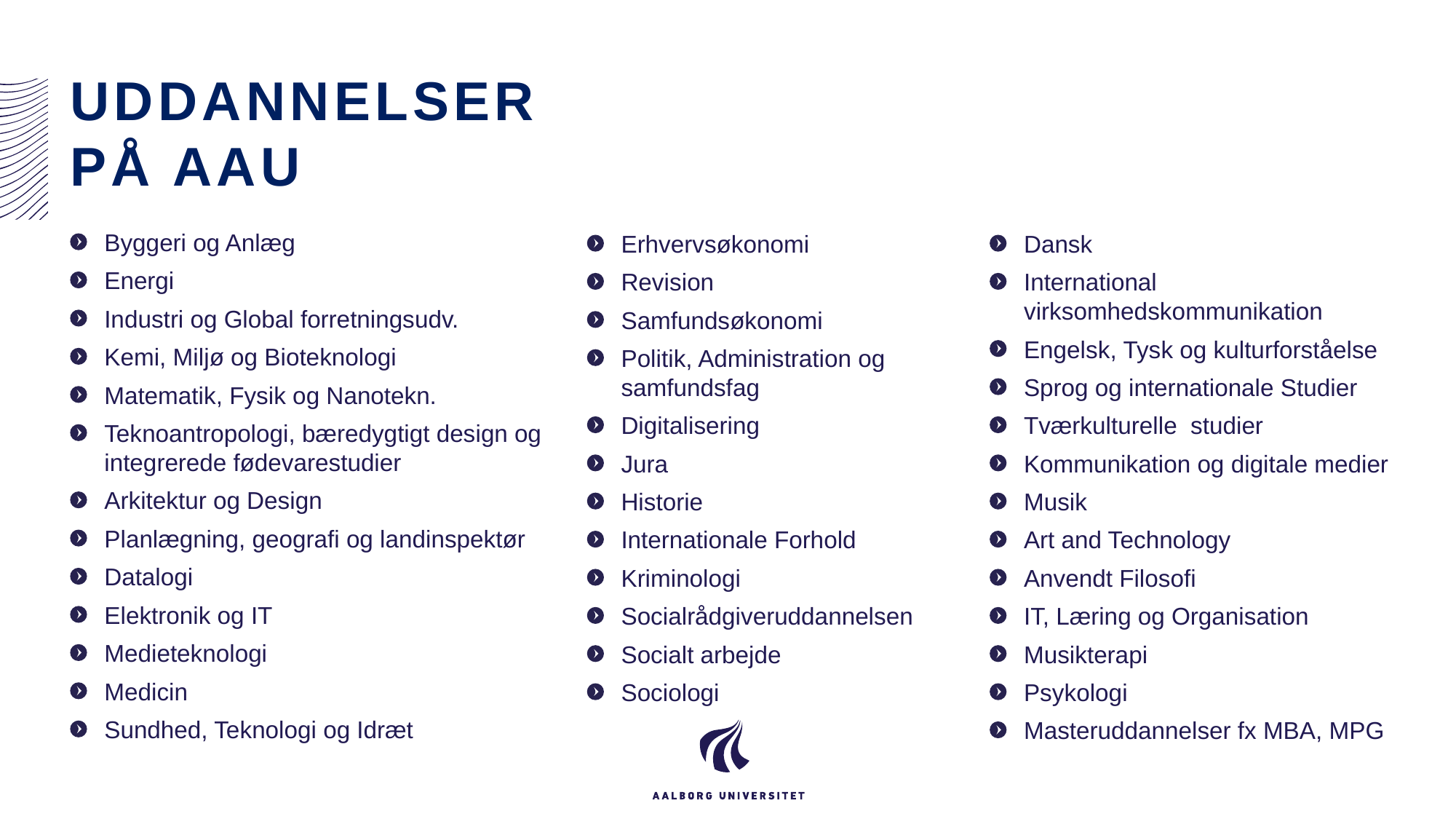

# UDDANNELSER PÅ AAU
Byggeri og Anlæg
Energi
Industri og Global forretningsudv.
Kemi, Miljø og Bioteknologi
Matematik, Fysik og Nanotekn.
Teknoantropologi, bæredygtigt design og integrerede fødevarestudier
Arkitektur og Design
Planlægning, geografi og landinspektør
Datalogi
Elektronik og IT
Medieteknologi
Medicin
Sundhed, Teknologi og Idræt

Erhvervsøkonomi
Revision
Samfundsøkonomi
Politik, Administration og samfundsfag
Digitalisering
Jura
Historie
Internationale Forhold
Kriminologi
Socialrådgiveruddannelsen
Socialt arbejde
Sociologi

Dansk
International virksomhedskommunikation
Engelsk, Tysk og kulturforståelse
Sprog og internationale Studier
Tværkulturelle  studier
Kommunikation og digitale medier
Musik
Art and Technology
Anvendt Filosofi
IT, Læring og Organisation
Musikterapi
Psykologi
Masteruddannelser fx MBA, MPG